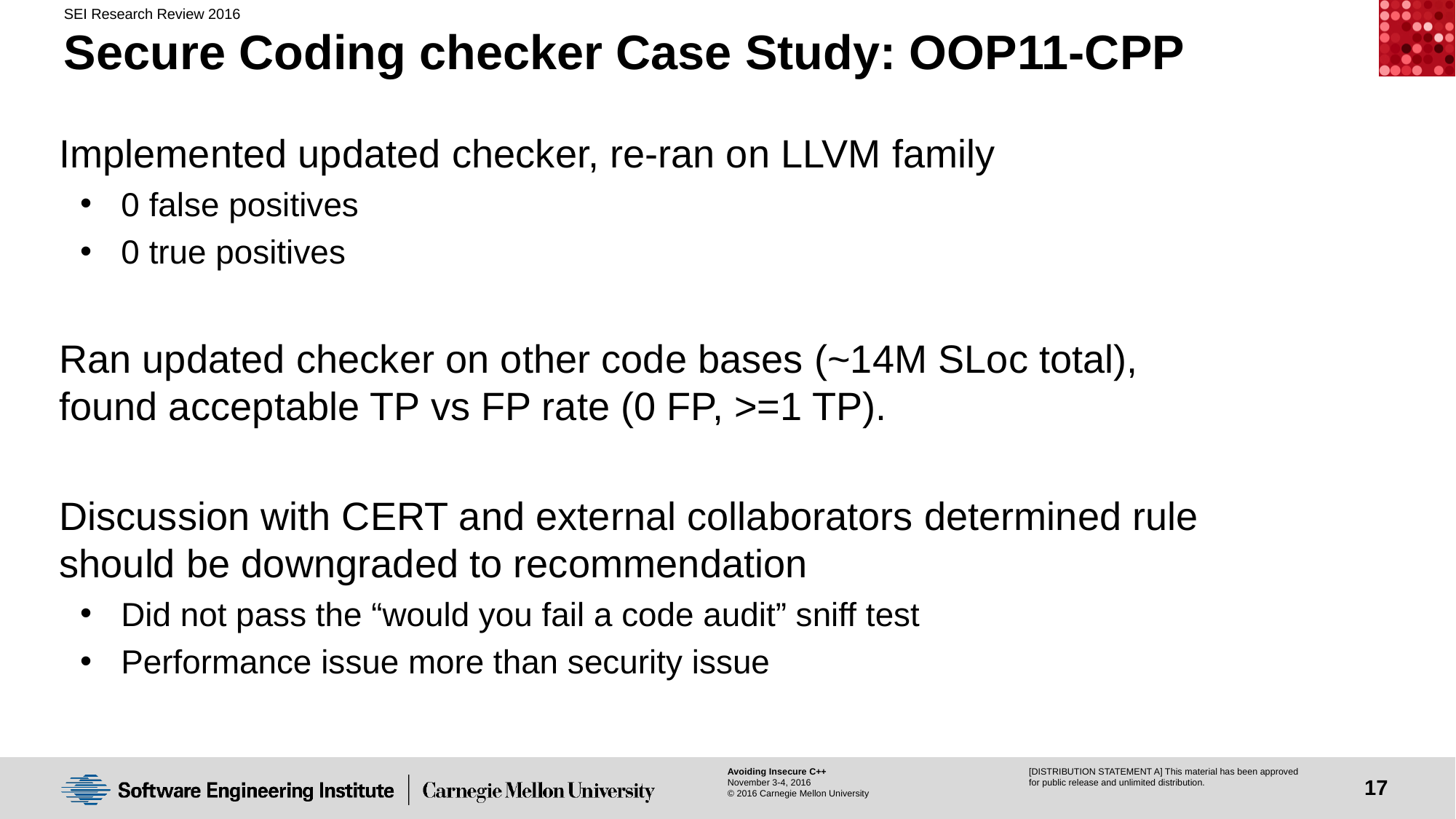

# Secure Coding checker Case Study: OOP11-CPP
Implemented updated checker, re-ran on LLVM family
0 false positives
0 true positives

Ran updated checker on other code bases (~14M SLoc total), found acceptable TP vs FP rate (0 FP, >=1 TP).

Discussion with CERT and external collaborators determined rule should be downgraded to recommendation
Did not pass the “would you fail a code audit” sniff test
Performance issue more than security issue